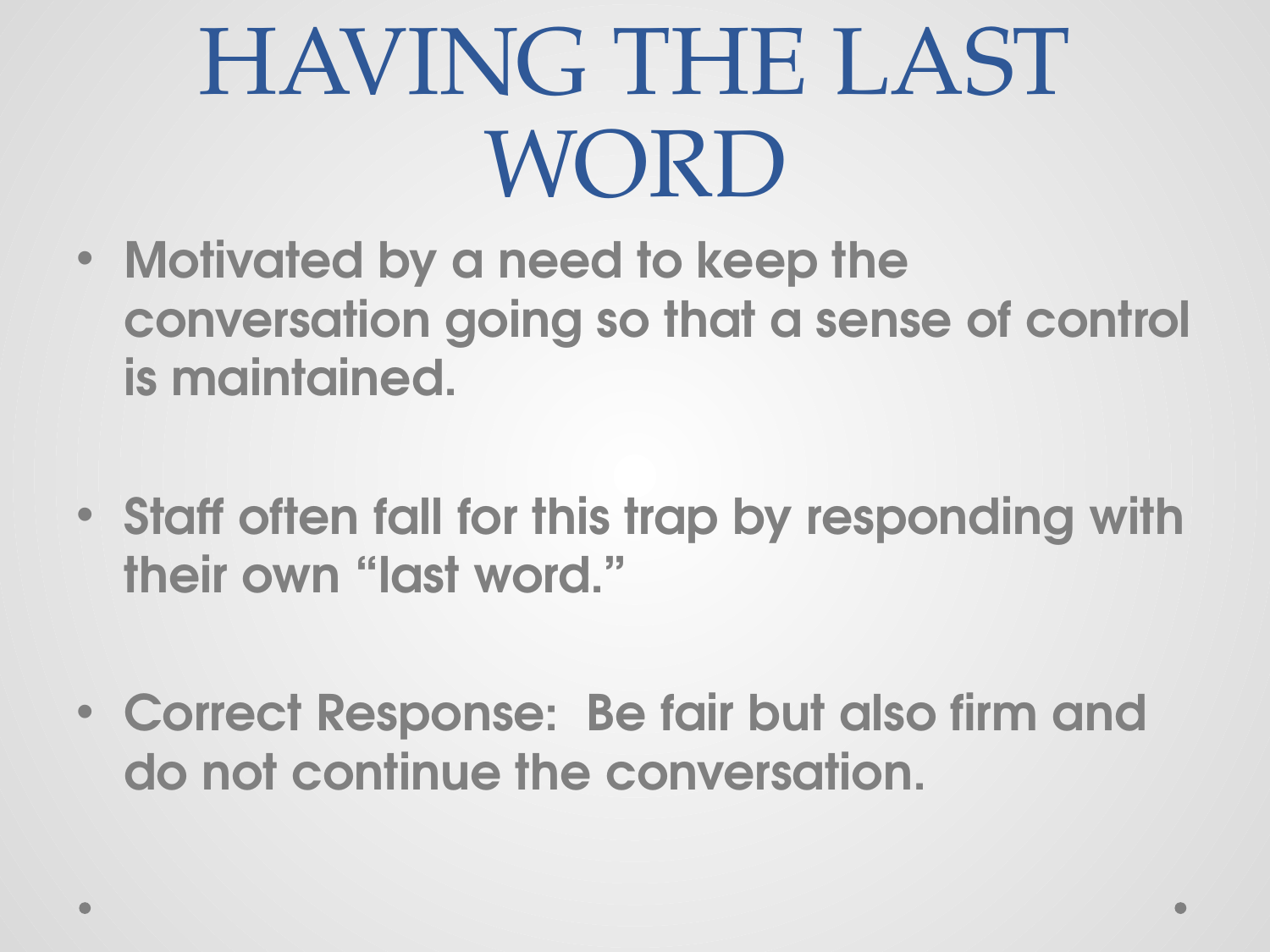

# HAVING THE LAST WORD
Motivated by a need to keep the conversation going so that a sense of control is maintained.

Staff often fall for this trap by responding with their own “last word.”

Correct Response:  Be fair but also firm and do not continue the conversation.